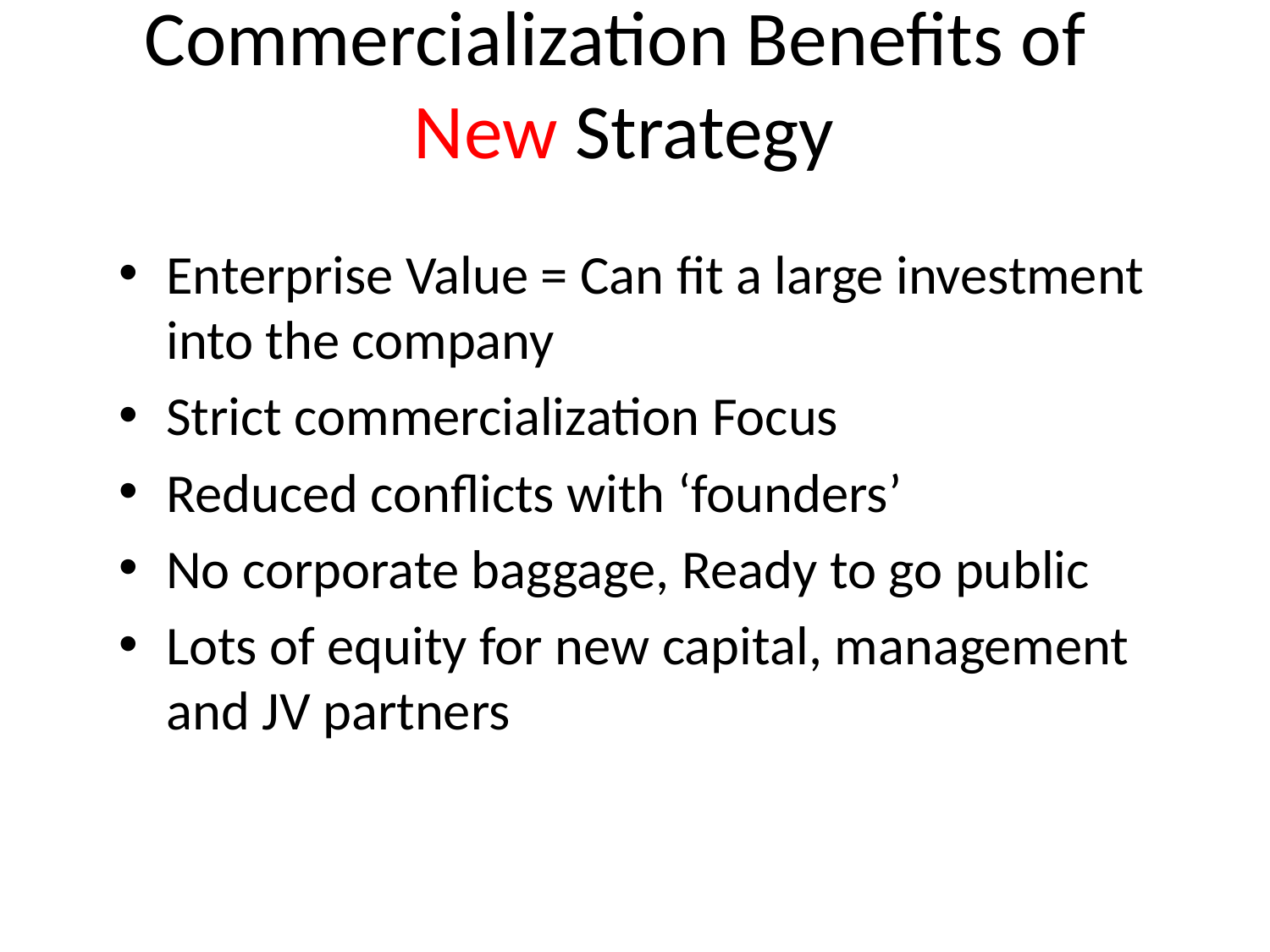

Commercialization Benefits of
New Strategy
Enterprise Value = Can fit a large investment into the company
Strict commercialization Focus
Reduced conflicts with ‘founders’
No corporate baggage, Ready to go public
Lots of equity for new capital, management and JV partners